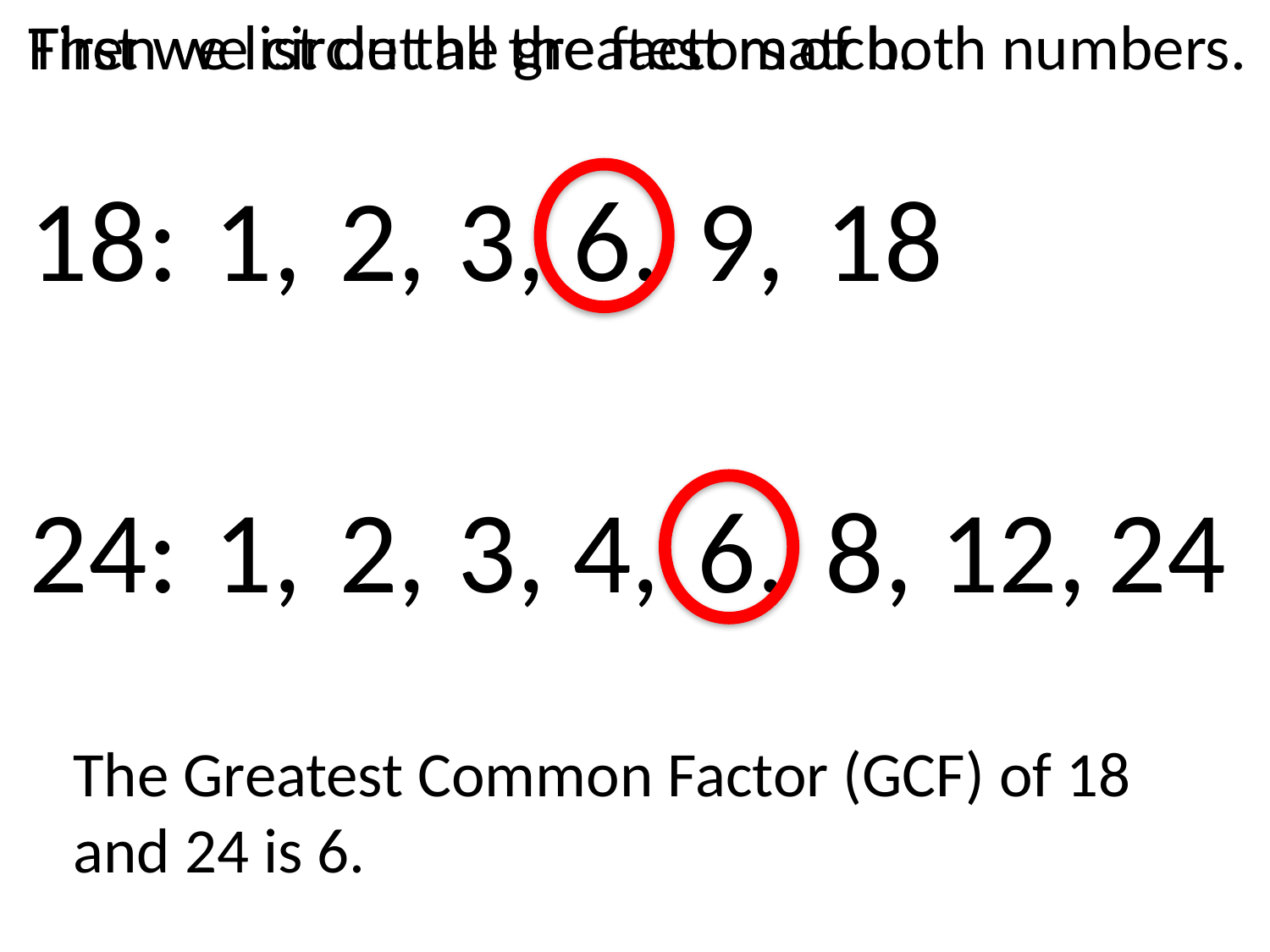

First we list out all the factors of both numbers.
Then we circle the greatest match.
18:
1,
2,
3,

6,
9,
18
24:
1,
2,
3,
4,

6,
8,
12,
24
The Greatest Common Factor (GCF) of 18 and 24 is 6.